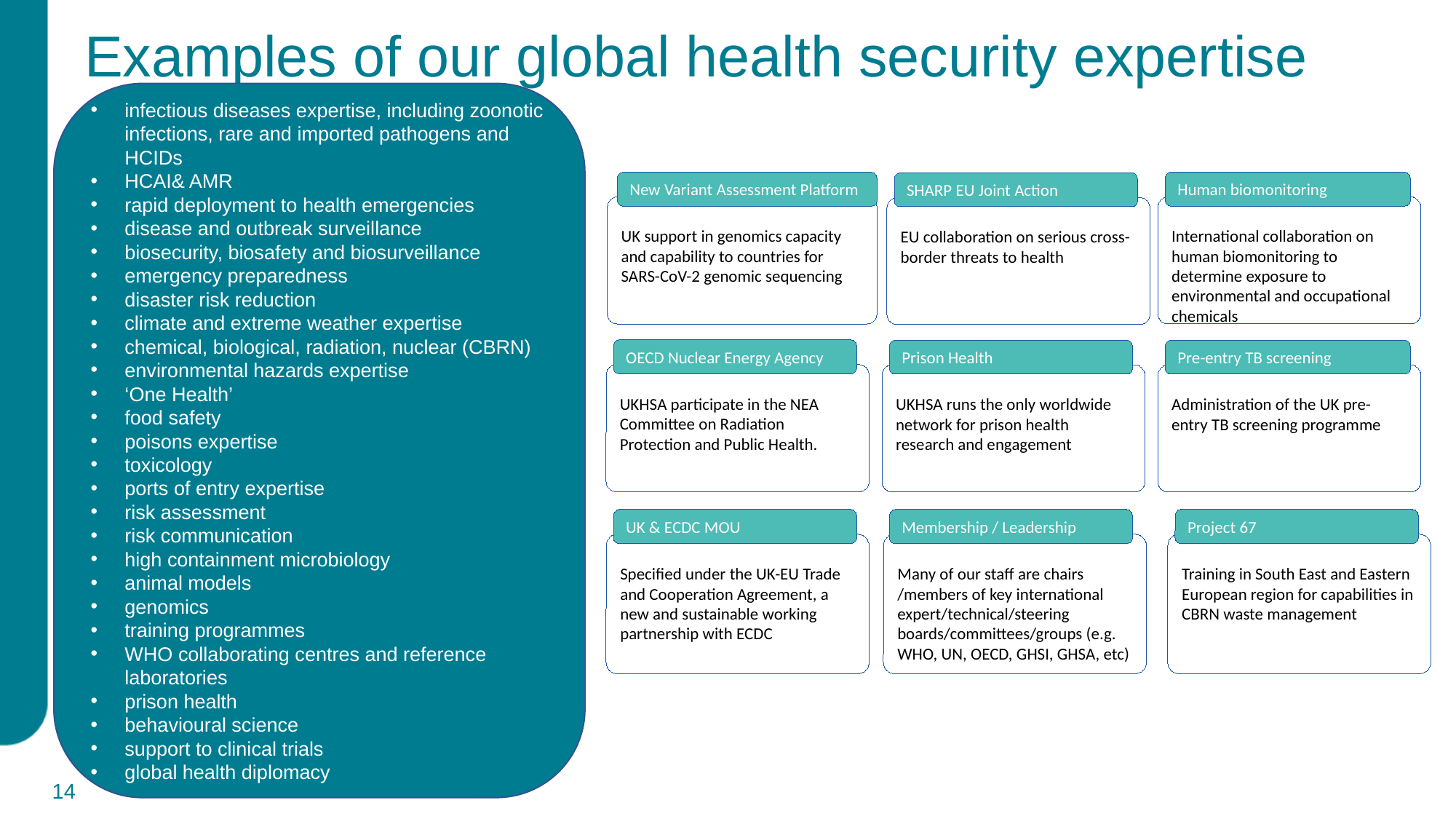

# Examples of our global health security expertise
infectious diseases expertise, including zoonotic infections, rare and imported pathogens and HCIDs
HCAI& AMR
rapid deployment to health emergencies
disease and outbreak surveillance
biosecurity, biosafety and biosurveillance
emergency preparedness
disaster risk reduction
climate and extreme weather expertise
chemical, biological, radiation, nuclear (CBRN)
environmental hazards expertise
‘One Health’
food safety
poisons expertise
toxicology
ports of entry expertise
risk assessment
risk communication
high containment microbiology
animal models
genomics
training programmes
WHO collaborating centres and reference laboratories
prison health
behavioural science
support to clinical trials
global health diplomacy
Human biomonitoring
International collaboration on human biomonitoring to determine exposure to environmental and occupational chemicals
New Variant Assessment Platform
UK support in genomics capacity and capability to countries for SARS-CoV-2 genomic sequencing
SHARP EU Joint Action
EU collaboration on serious cross-border threats to health
OECD Nuclear Energy Agency
UKHSA participate in the NEA Committee on Radiation Protection and Public Health.
Prison Health
UKHSA runs the only worldwide network for prison health research and engagement
Pre-entry TB screening
Administration of the UK pre-entry TB screening programme
Membership / Leadership
Many of our staff are chairs /members of key international expert/technical/steering boards/committees/groups (e.g. WHO, UN, OECD, GHSI, GHSA, etc)
UK & ECDC MOU
Specified under the UK-EU Trade and Cooperation Agreement, a new and sustainable working partnership with ECDC
Project 67
Training in South East and Eastern European region for capabilities in CBRN waste management
14